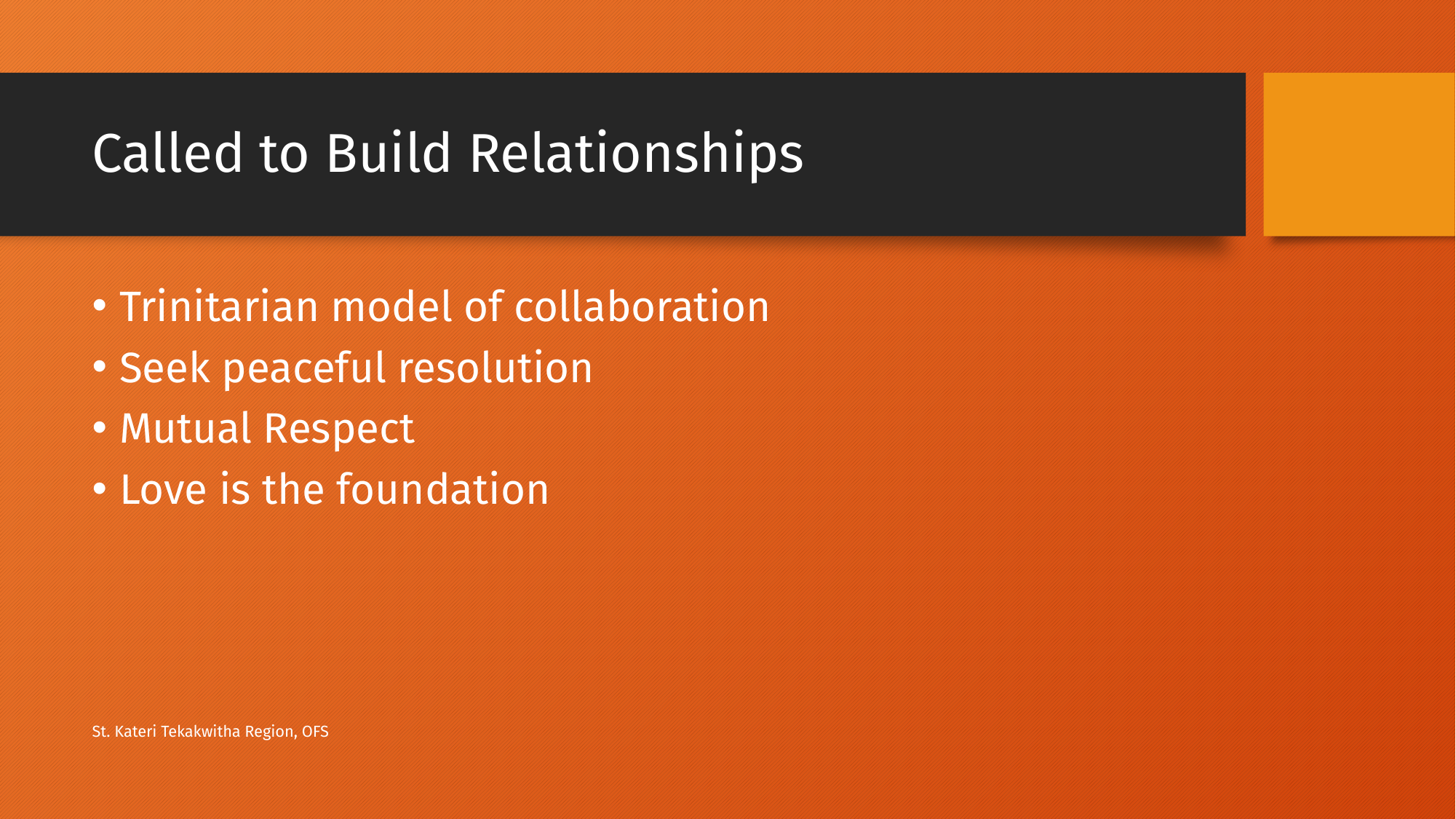

# Called to Build Relationships
Trinitarian model of collaboration
Seek peaceful resolution
Mutual Respect
Love is the foundation

St. Kateri Tekakwitha Region, OFS